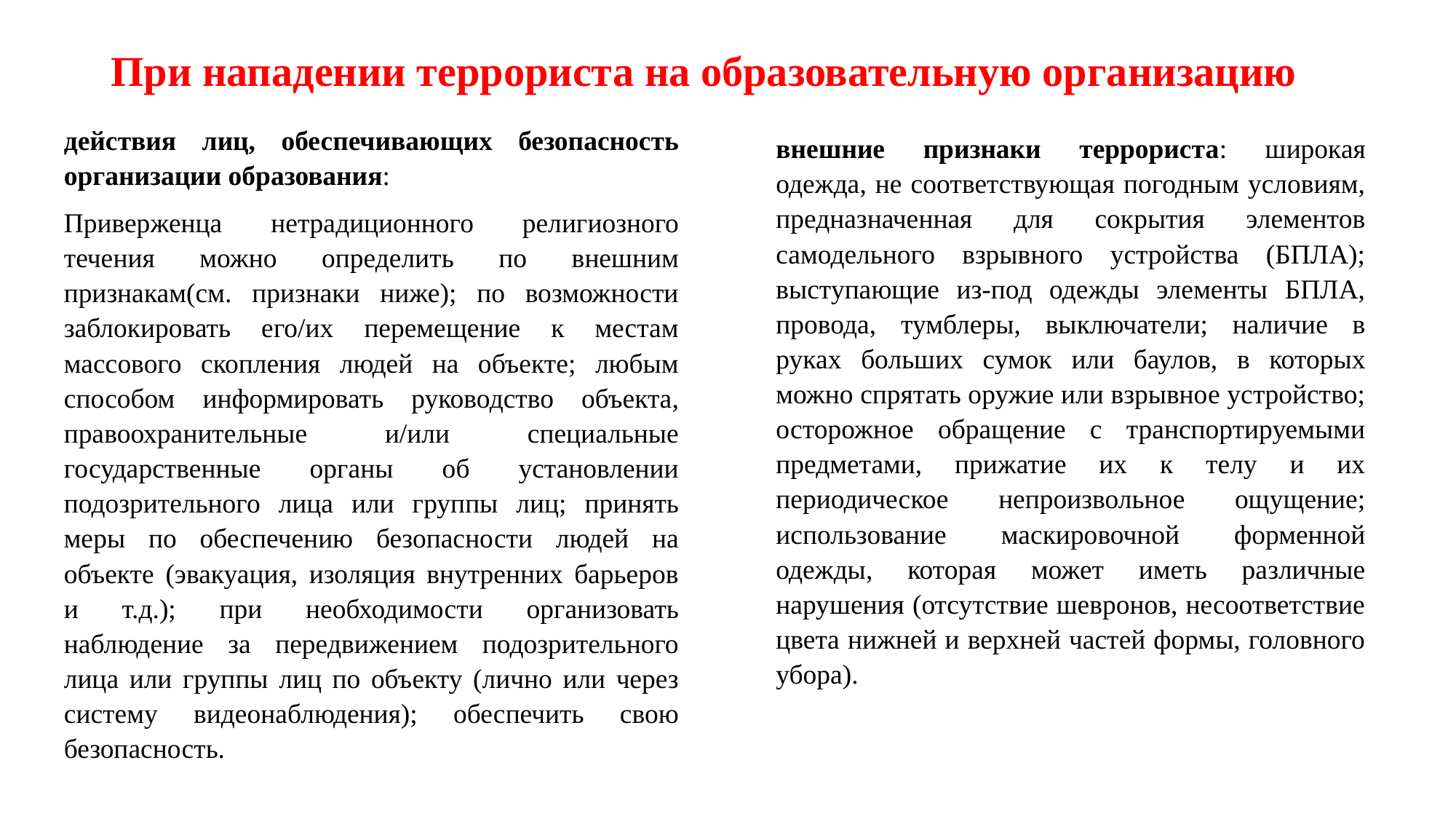

# При нападении террориста на образовательную организацию
действия лиц, обеспечивающих безопасность организации образования:
Приверженца нетрадиционного религиозного течения можно определить по внешним признакам(см. признаки ниже); по возможности заблокировать его/их перемещение к местам массового скопления людей на объекте; любым способом информировать руководство объекта, правоохранительные и/или специальные государственные органы об установлении подозрительного лица или группы лиц; принять меры по обеспечению безопасности людей на объекте (эвакуация, изоляция внутренних барьеров и т.д.); при необходимости организовать наблюдение за передвижением подозрительного лица или группы лиц по объекту (лично или через систему видеонаблюдения); обеспечить свою безопасность.
внешние признаки террориста: широкая одежда, не соответствующая погодным условиям, предназначенная для сокрытия элементов самодельного взрывного устройства (БПЛА); выступающие из-под одежды элементы БПЛА, провода, тумблеры, выключатели; наличие в руках больших сумок или баулов, в которых можно спрятать оружие или взрывное устройство; осторожное обращение с транспортируемыми предметами, прижатие их к телу и их периодическое непроизвольное ощущение; использование маскировочной форменной одежды, которая может иметь различные нарушения (отсутствие шевронов, несоответствие цвета нижней и верхней частей формы, головного убора).